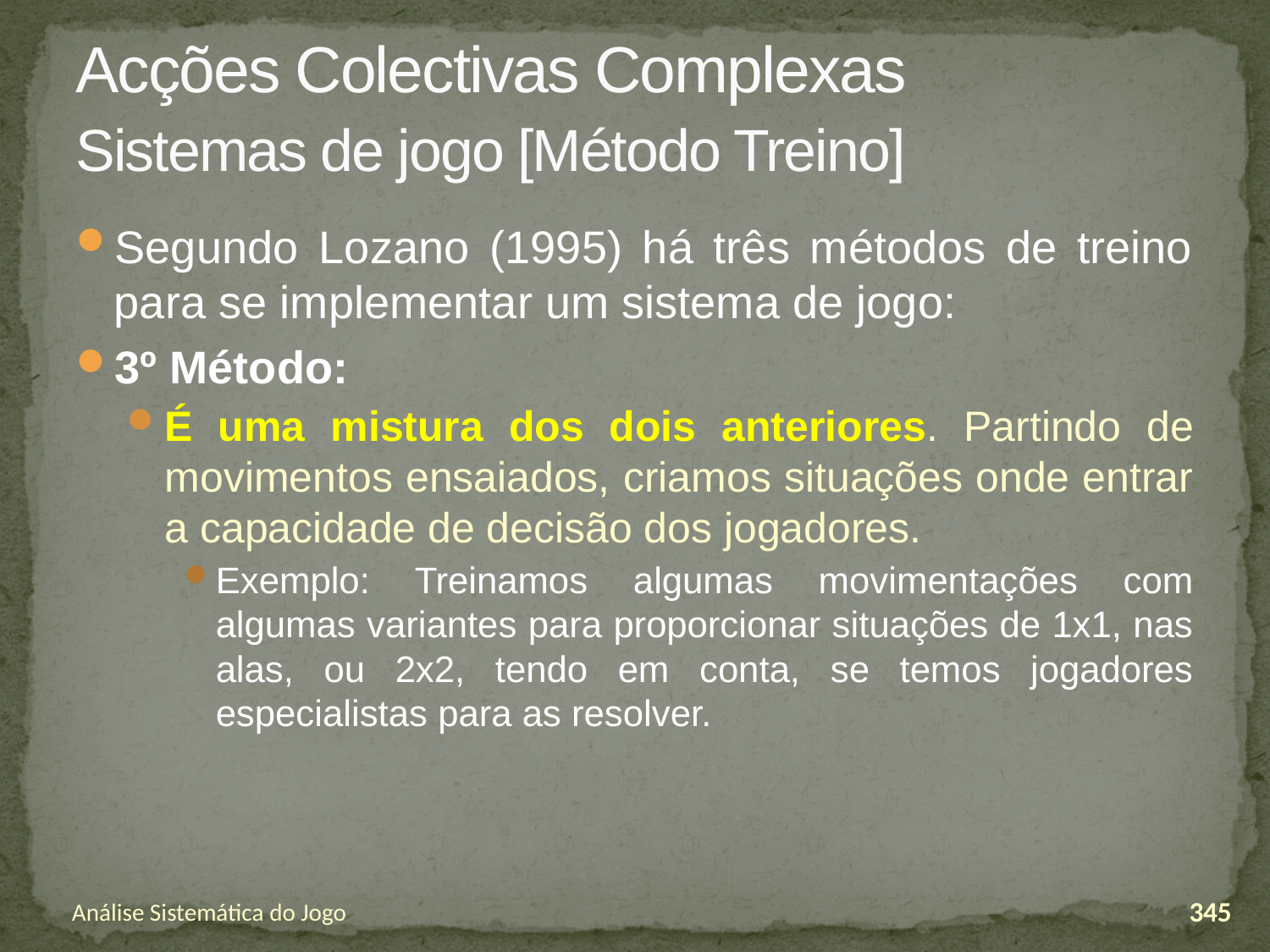

# Acções Colectivas Complexas Sistemas de jogo [Método Treino]
Segundo Lozano (1995) há três métodos de treino para se implementar um sistema de jogo:
3º Método:
É uma mistura dos dois anteriores. Partindo de movimentos ensaiados, criamos situações onde entrar a capacidade de decisão dos jogadores.
Exemplo: Treinamos algumas movimentações com algumas variantes para proporcionar situações de 1x1, nas alas, ou 2x2, tendo em conta, se temos jogadores especialistas para as resolver.
Análise Sistemática do Jogo
345